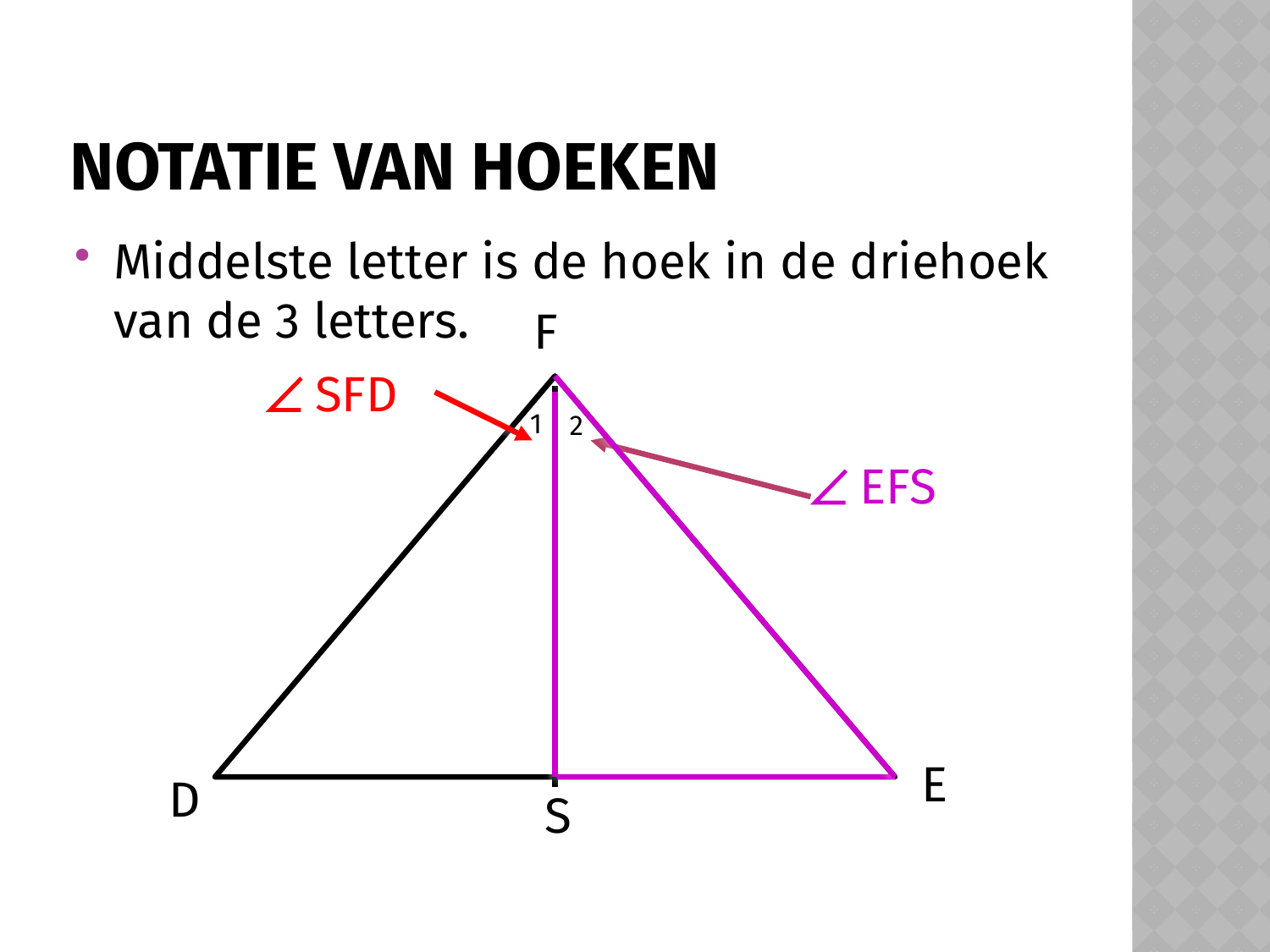

# Notatie van Hoeken
Middelste letter is de hoek in de driehoek van de 3 letters.

F
 ∠ SFD

1
2
 ∠ EFS
E
D
S